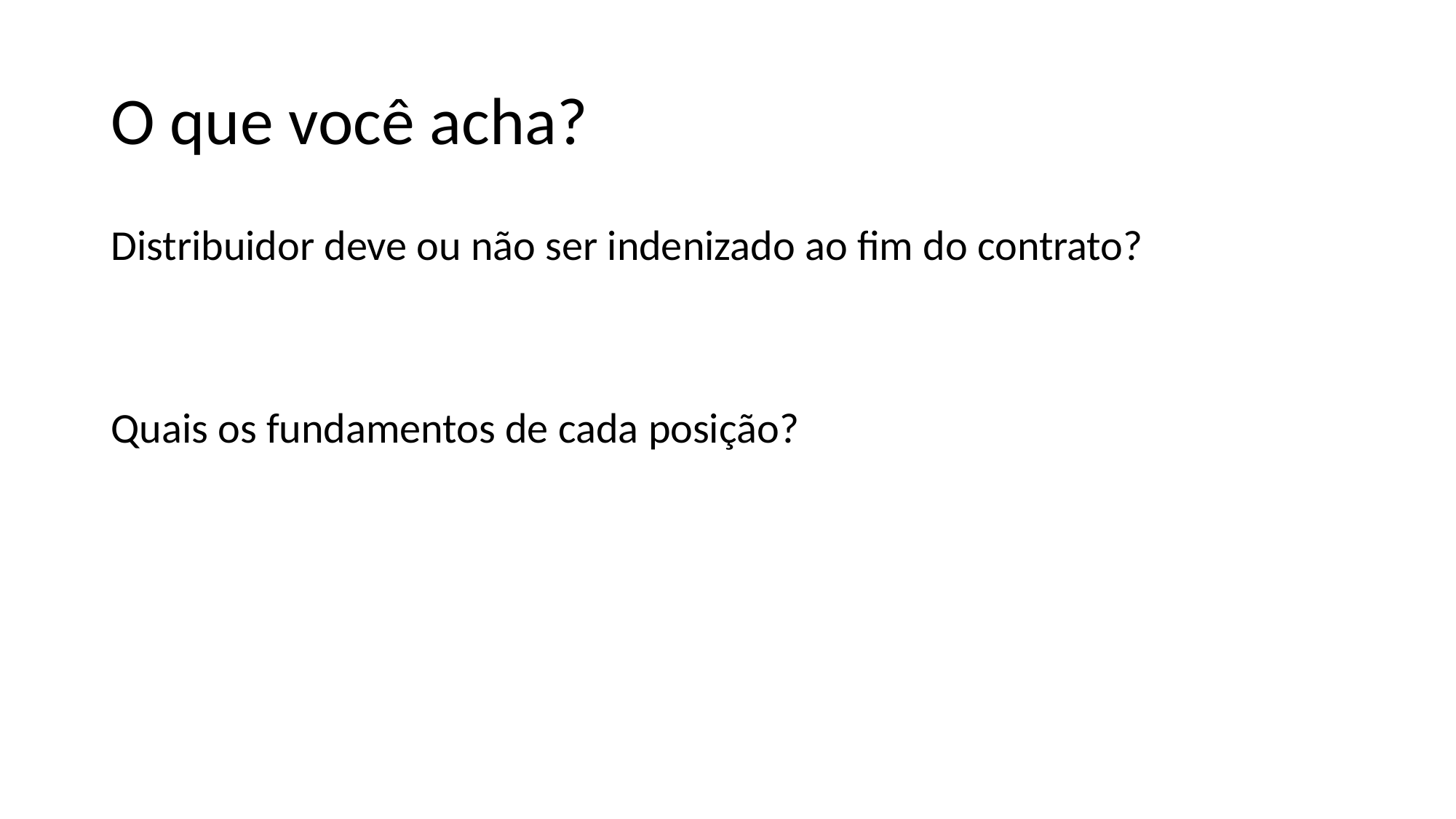

# O que você acha?
Distribuidor deve ou não ser indenizado ao fim do contrato?

Quais os fundamentos de cada posição?